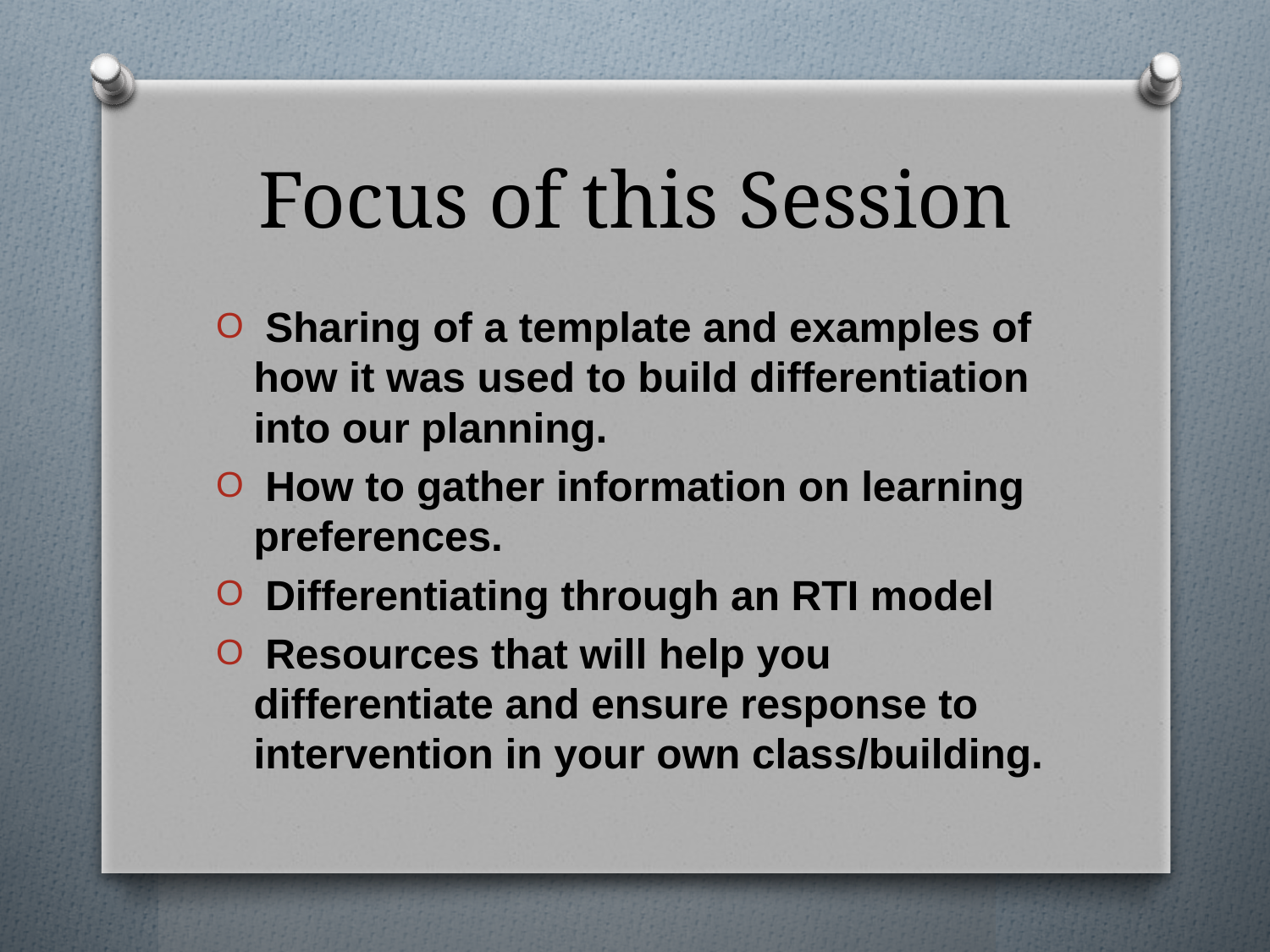

# Focus of this Session
 Sharing of a template and examples of how it was used to build differentiation into our planning.
 How to gather information on learning preferences.
 Differentiating through an RTI model
 Resources that will help you differentiate and ensure response to intervention in your own class/building.